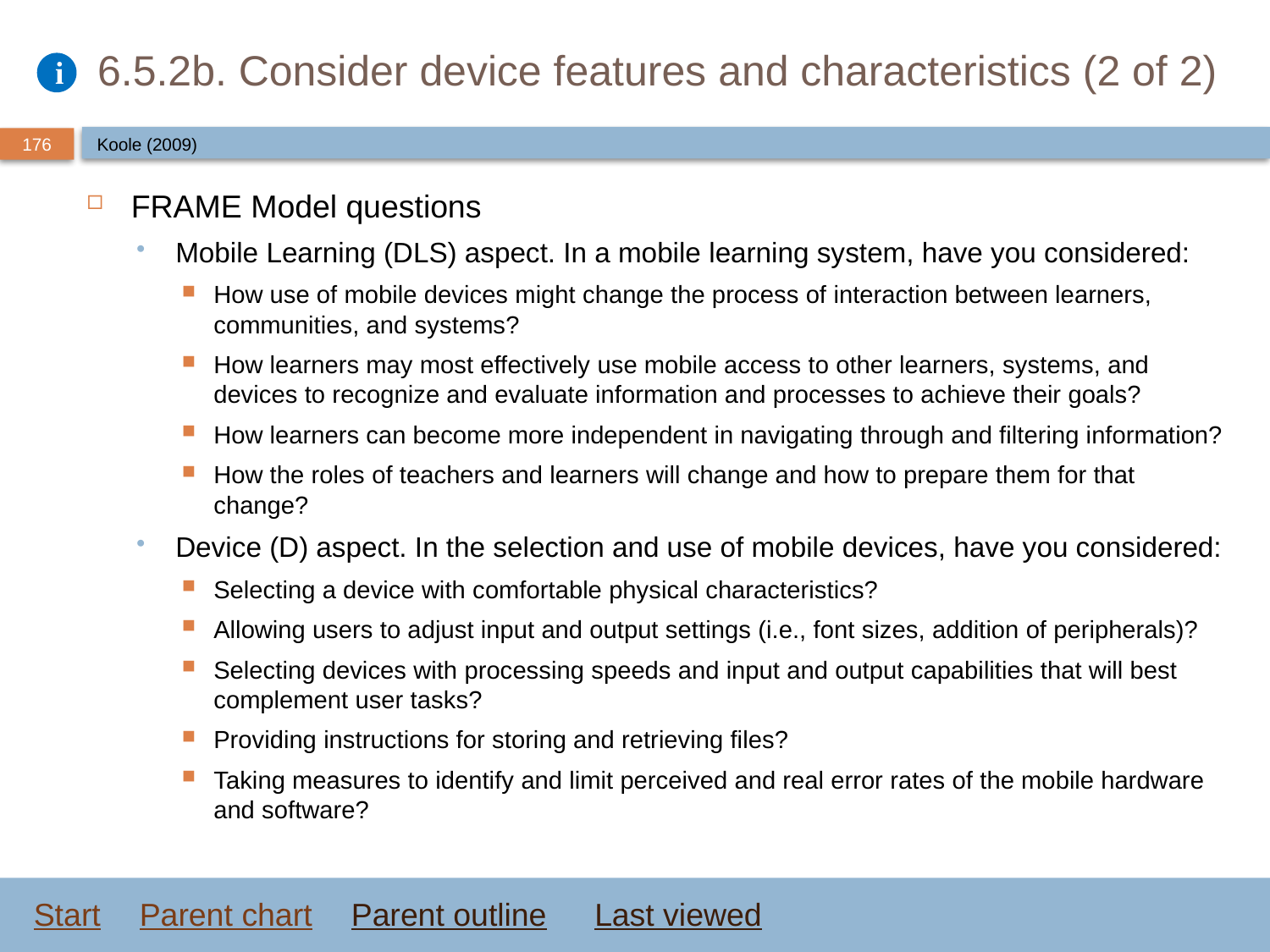

# 6.5.2b. Consider device features and characteristics (2 of 2)
Koole (2009)
FRAME Model questions
Mobile Learning (DLS) aspect. In a mobile learning system, have you considered:
How use of mobile devices might change the process of interaction between learners, communities, and systems?
How learners may most effectively use mobile access to other learners, systems, and devices to recognize and evaluate information and processes to achieve their goals?
How learners can become more independent in navigating through and filtering information?
How the roles of teachers and learners will change and how to prepare them for that change?
Device (D) aspect. In the selection and use of mobile devices, have you considered:
Selecting a device with comfortable physical characteristics?
Allowing users to adjust input and output settings (i.e., font sizes, addition of peripherals)?
Selecting devices with processing speeds and input and output capabilities that will best complement user tasks?
Providing instructions for storing and retrieving files?
Taking measures to identify and limit perceived and real error rates of the mobile hardware and software?

Start
Parent chart
Parent outline
Last viewed